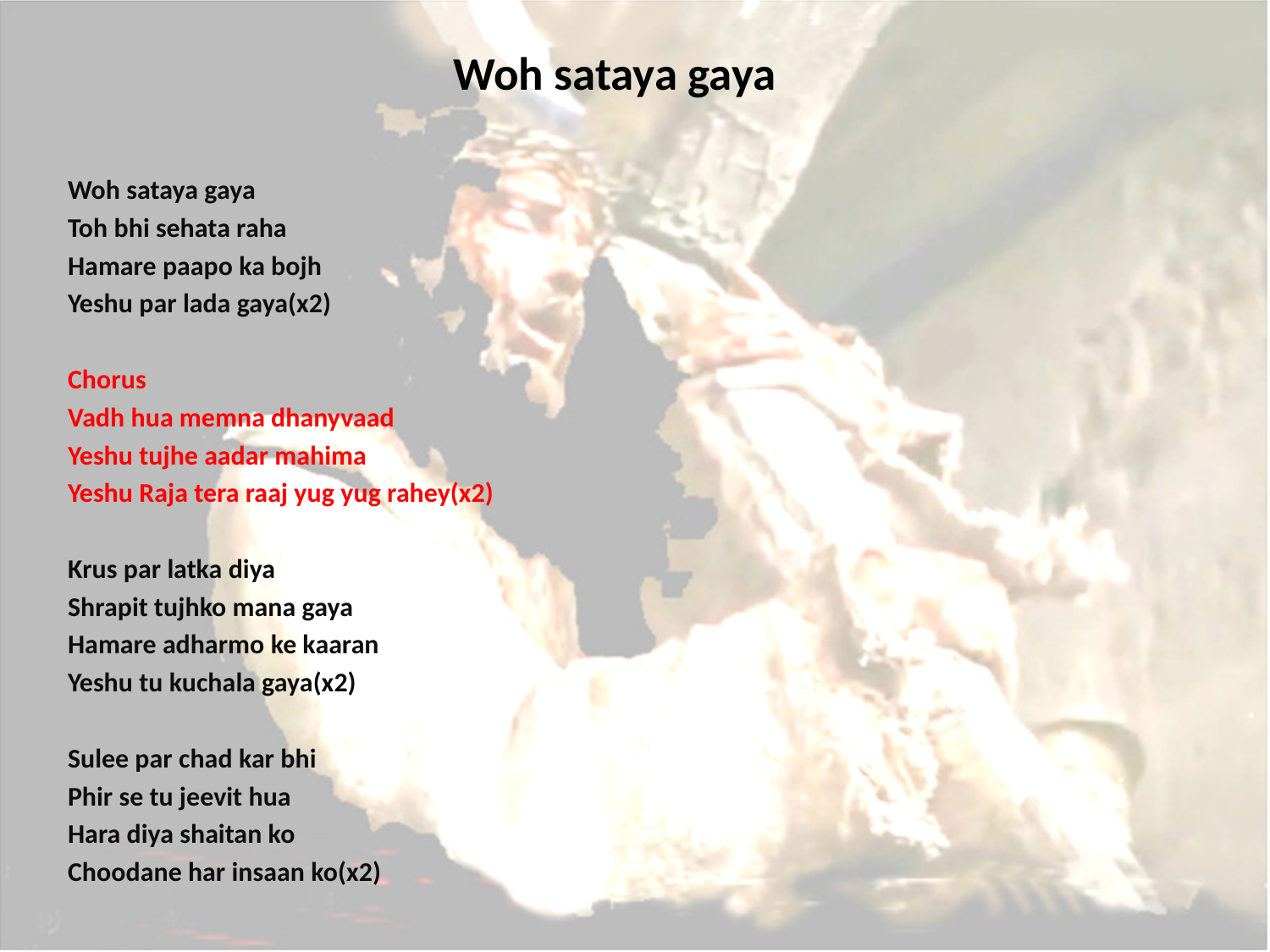

# Woh sataya gaya
Woh sataya gaya
Toh bhi sehata raha
Hamare paapo ka bojh
Yeshu par lada gaya(x2)

Chorus
Vadh hua memna dhanyvaad
Yeshu tujhe aadar mahima
Yeshu Raja tera raaj yug yug rahey(x2)

Krus par latka diya
Shrapit tujhko mana gaya
Hamare adharmo ke kaaran
Yeshu tu kuchala gaya(x2)

Sulee par chad kar bhi
Phir se tu jeevit hua
Hara diya shaitan ko
Choodane har insaan ko(x2)